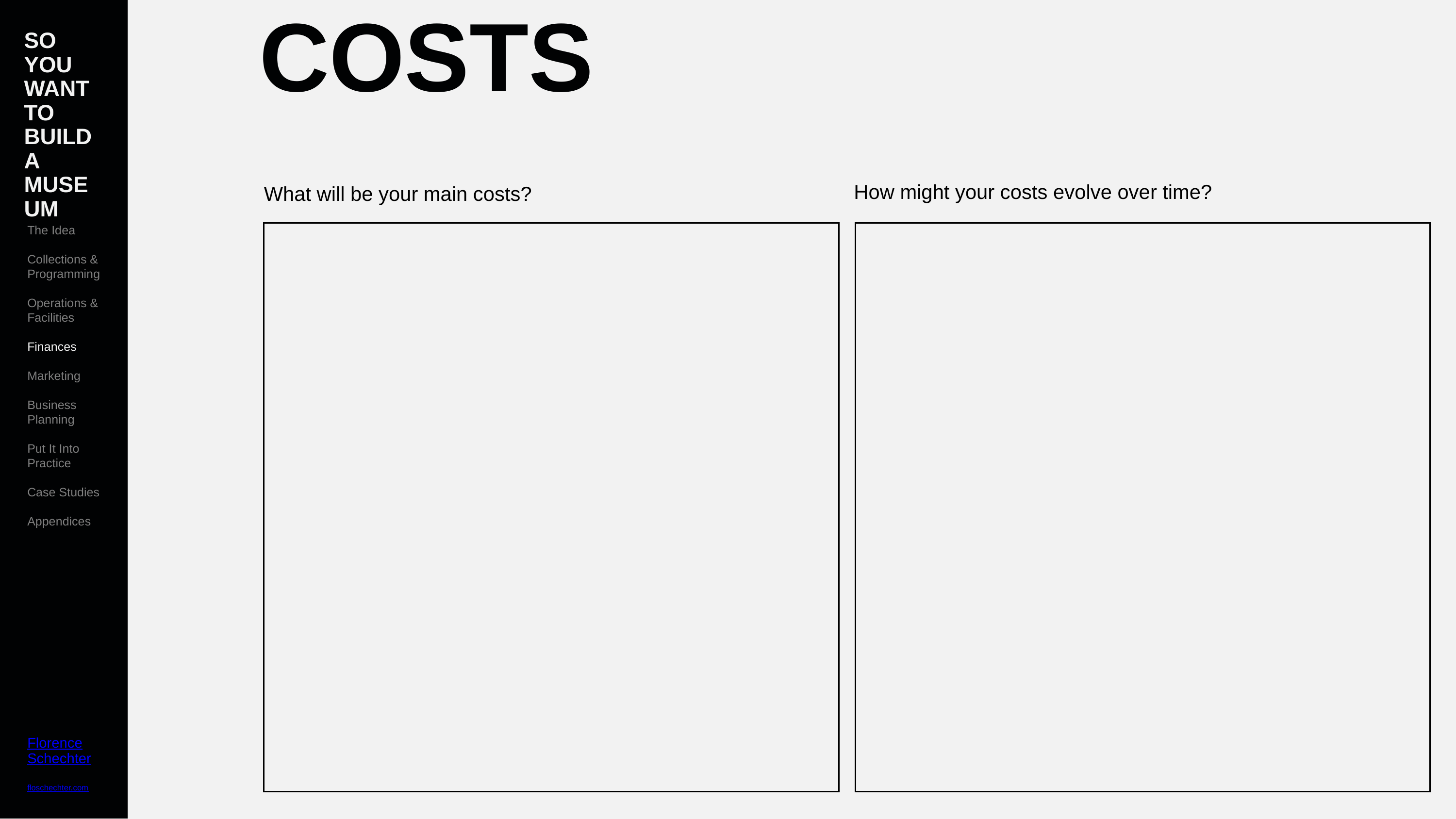

SO YOU WANT TO BUILD A MUSEUM
The Idea

Collections & Programming

Operations & Facilities

Finances

Marketing

Business Planning

Put It Into Practice

Case Studies

Appendices

Florence
Schechter

floschechter.com
COSTS
How might your costs evolve over time?
What will be your main costs?